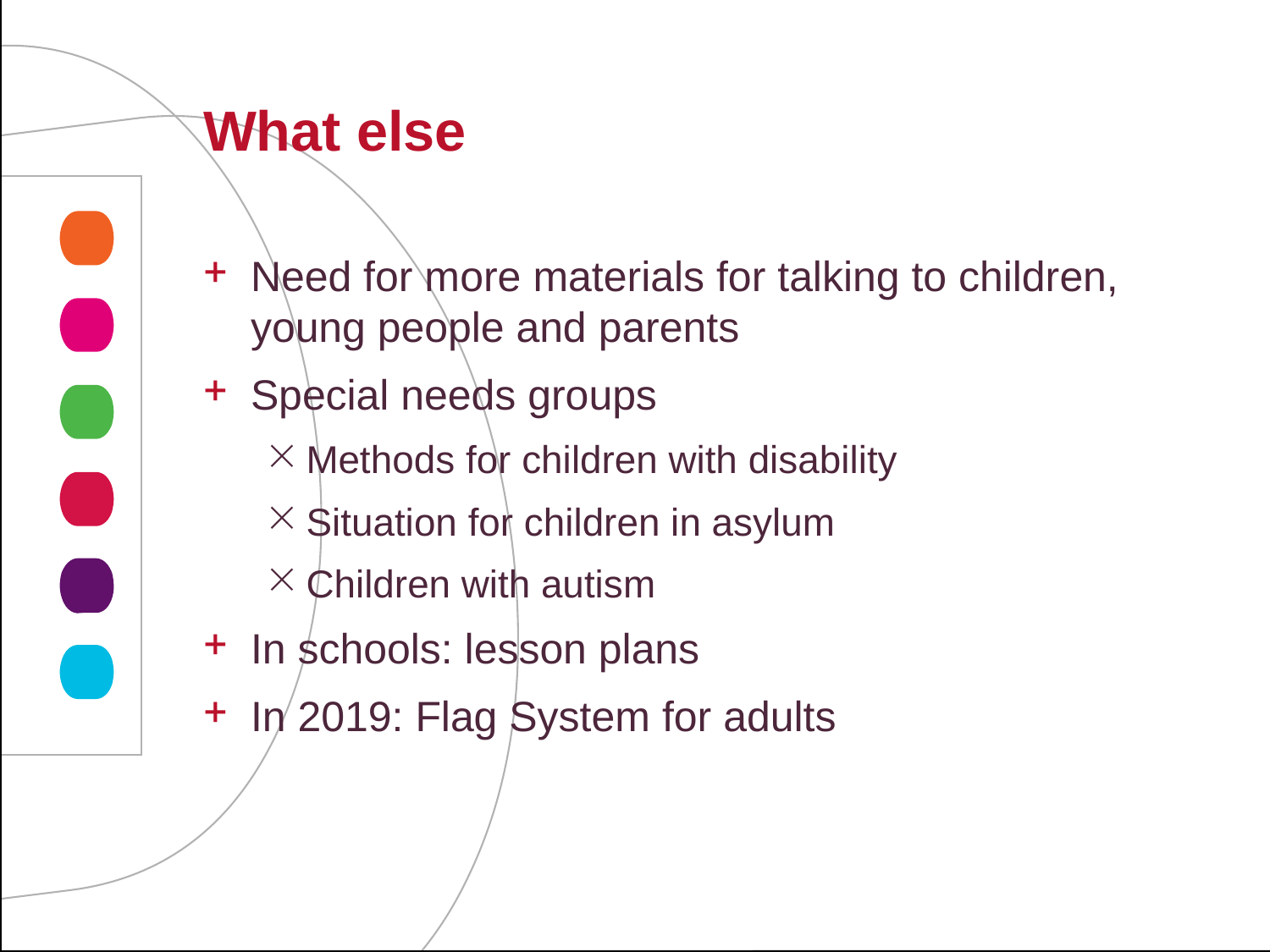

# What else
Need for more materials for talking to children, young people and parents
Special needs groups
Methods for children with disability
Situation for children in asylum
Children with autism
In schools: lesson plans
In 2019: Flag System for adults